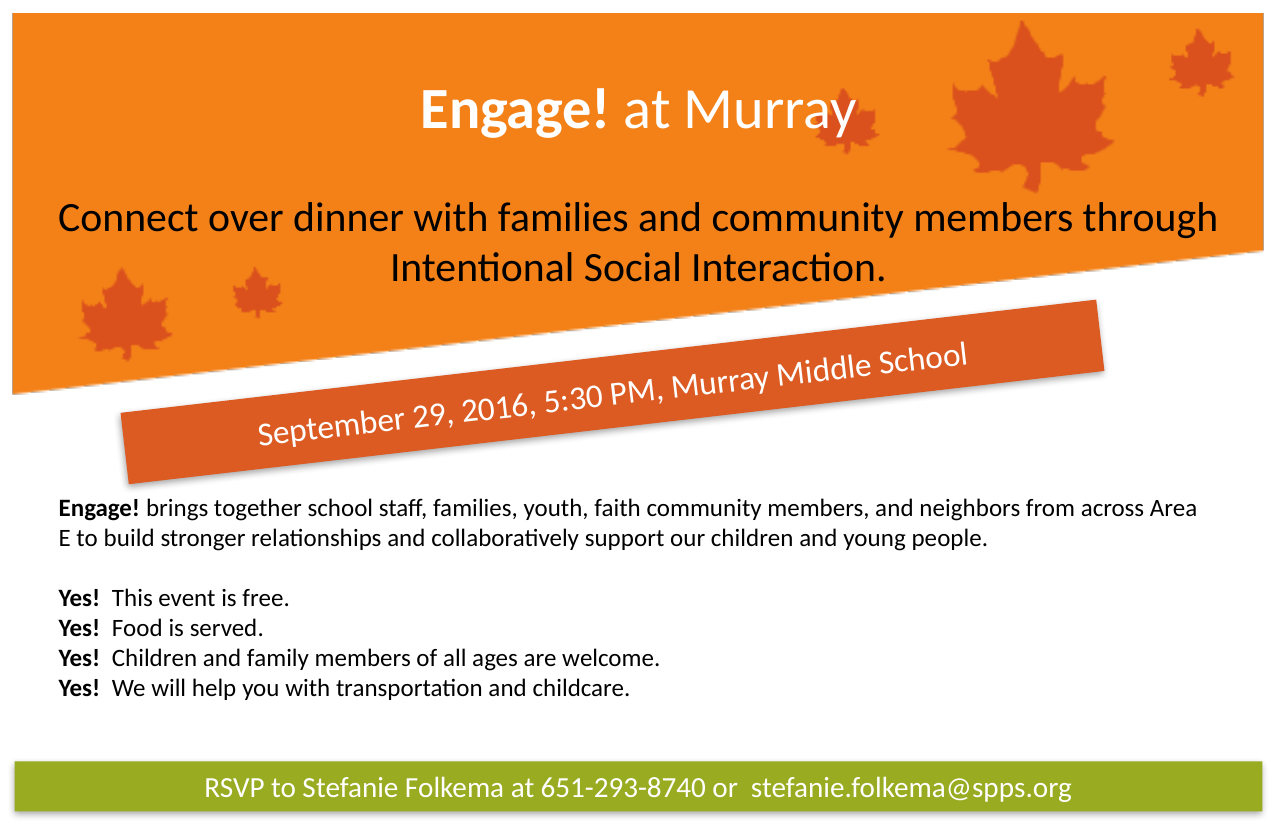

Engage! at Murray
Connect over dinner with families and community members through Intentional Social Interaction.

September 29, 2016, 5:30 PM, Murray Middle School
Engage! brings together school staff, families, youth, faith community members, and neighbors from across Area E to build stronger relationships and collaboratively support our children and young people.
Yes!  This event is free.
Yes!  Food is served.
Yes!  Children and family members of all ages are welcome.
Yes!  We will help you with transportation and childcare.

RSVP to Stefanie Folkema at 651-293-8740 or  stefanie.folkema@spps.org